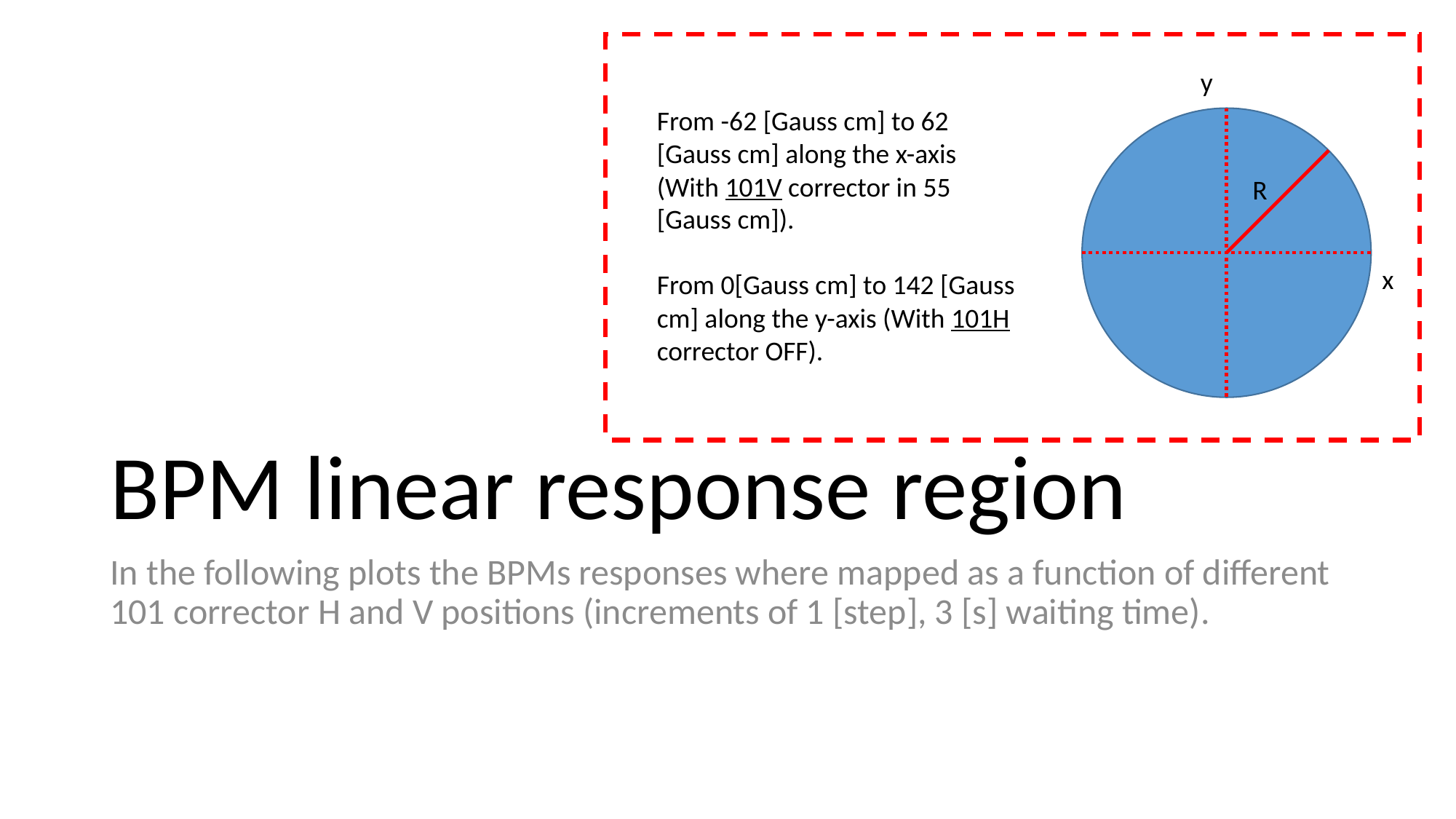

y
From -62 [Gauss cm] to 62 [Gauss cm] along the x-axis (With 101V corrector in 55 [Gauss cm]).

From 0[Gauss cm] to 142 [Gauss cm] along the y-axis (With 101H corrector OFF).

R
# BPM linear response region
x
In the following plots the BPMs responses where mapped as a function of different 101 corrector H and V positions (increments of 1 [step], 3 [s] waiting time).